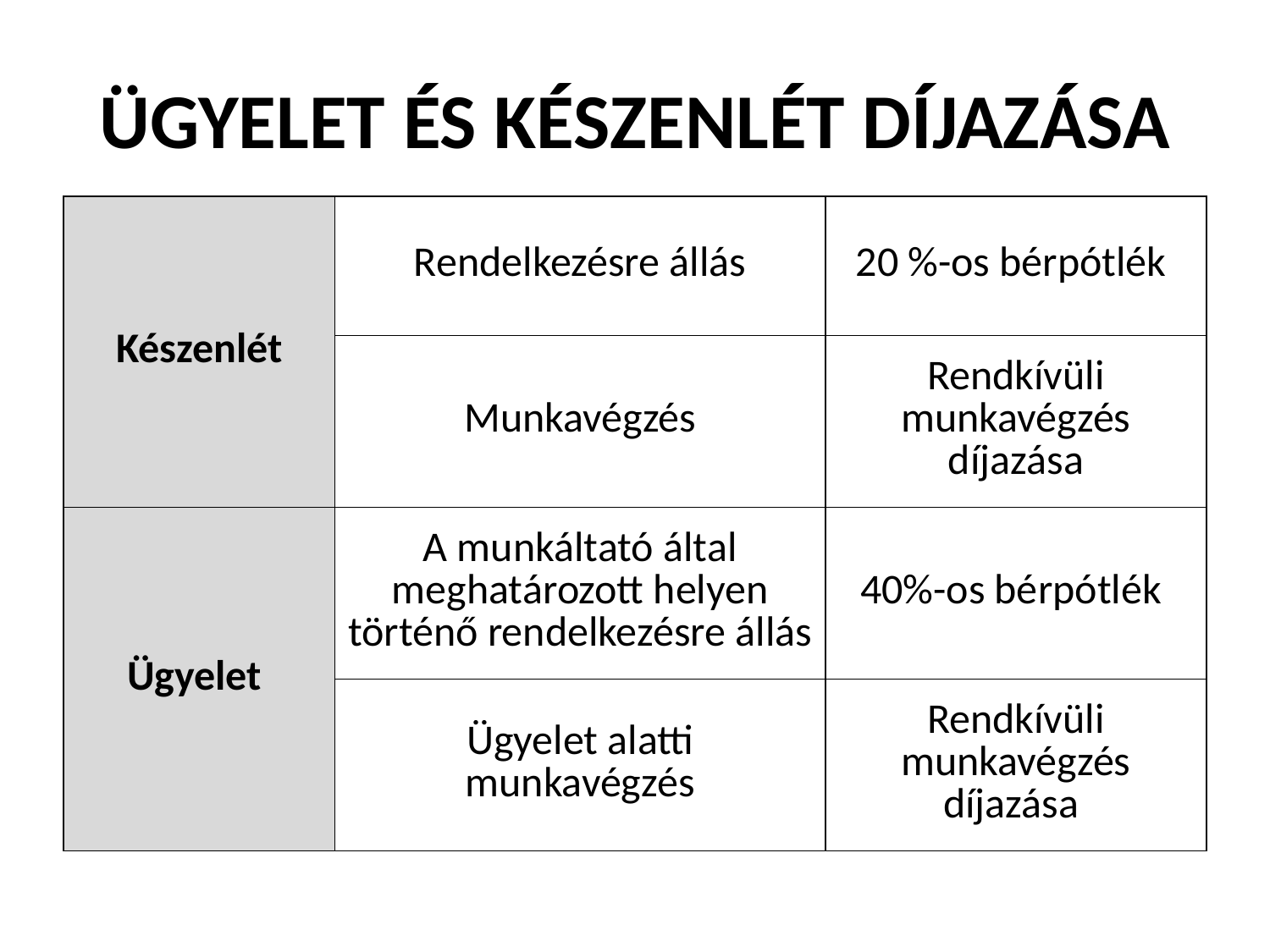

# Ügyelet és készenlét díjazása
| Készenlét | Rendelkezésre állás | 20 %-os bérpótlék |
| --- | --- | --- |
|  | Munkavégzés | Rendkívüli munkavégzés díjazása |
| Ügyelet | A munkáltató által meghatározott helyen történő rendelkezésre állás | 40%-os bérpótlék |
|  | Ügyelet alatti munkavégzés | Rendkívüli munkavégzés díjazása |